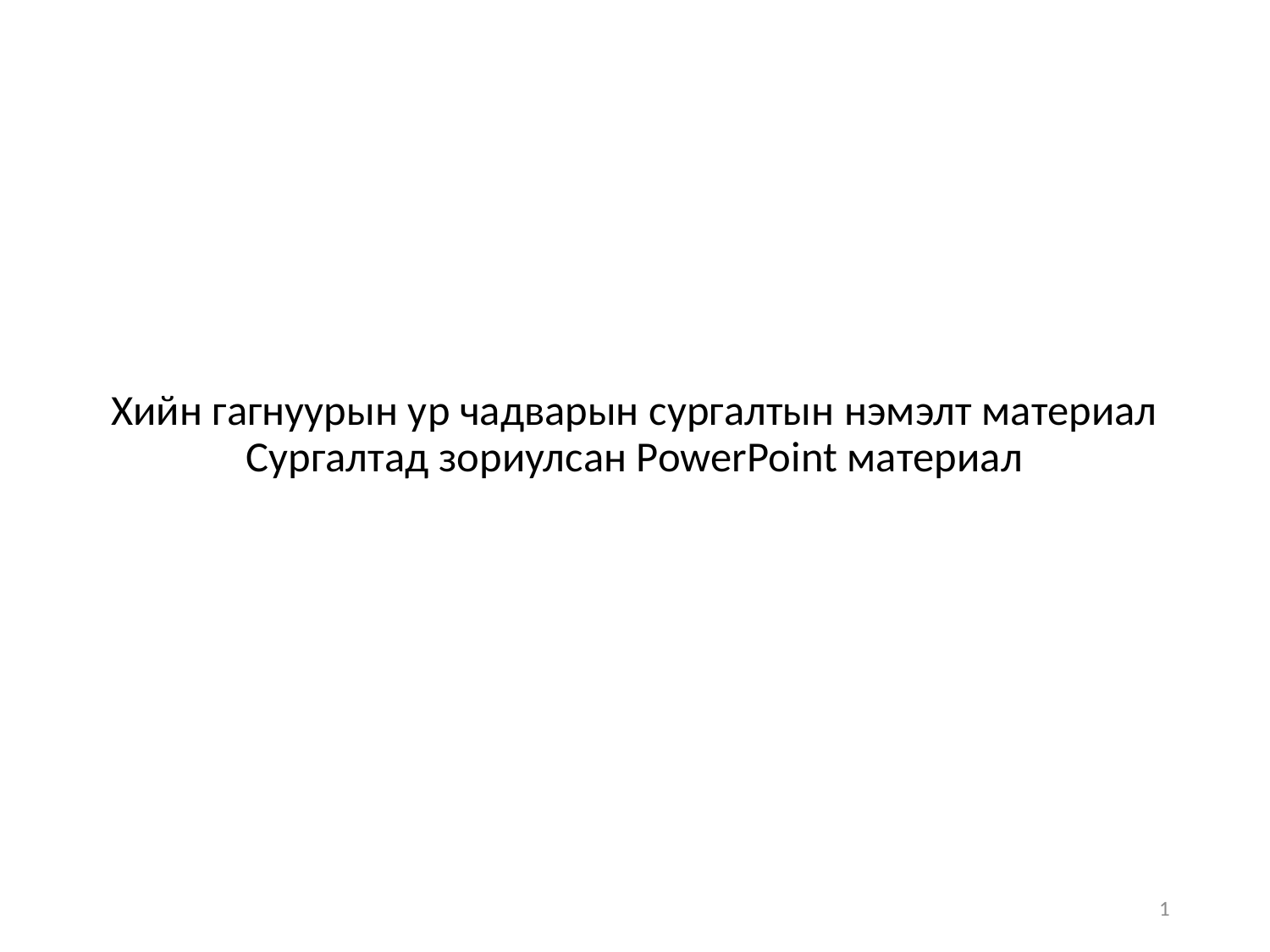

# Хийн гагнуурын ур чадварын сургалтын нэмэлт материал Сургалтад зориулсан PowerPoint материал
1